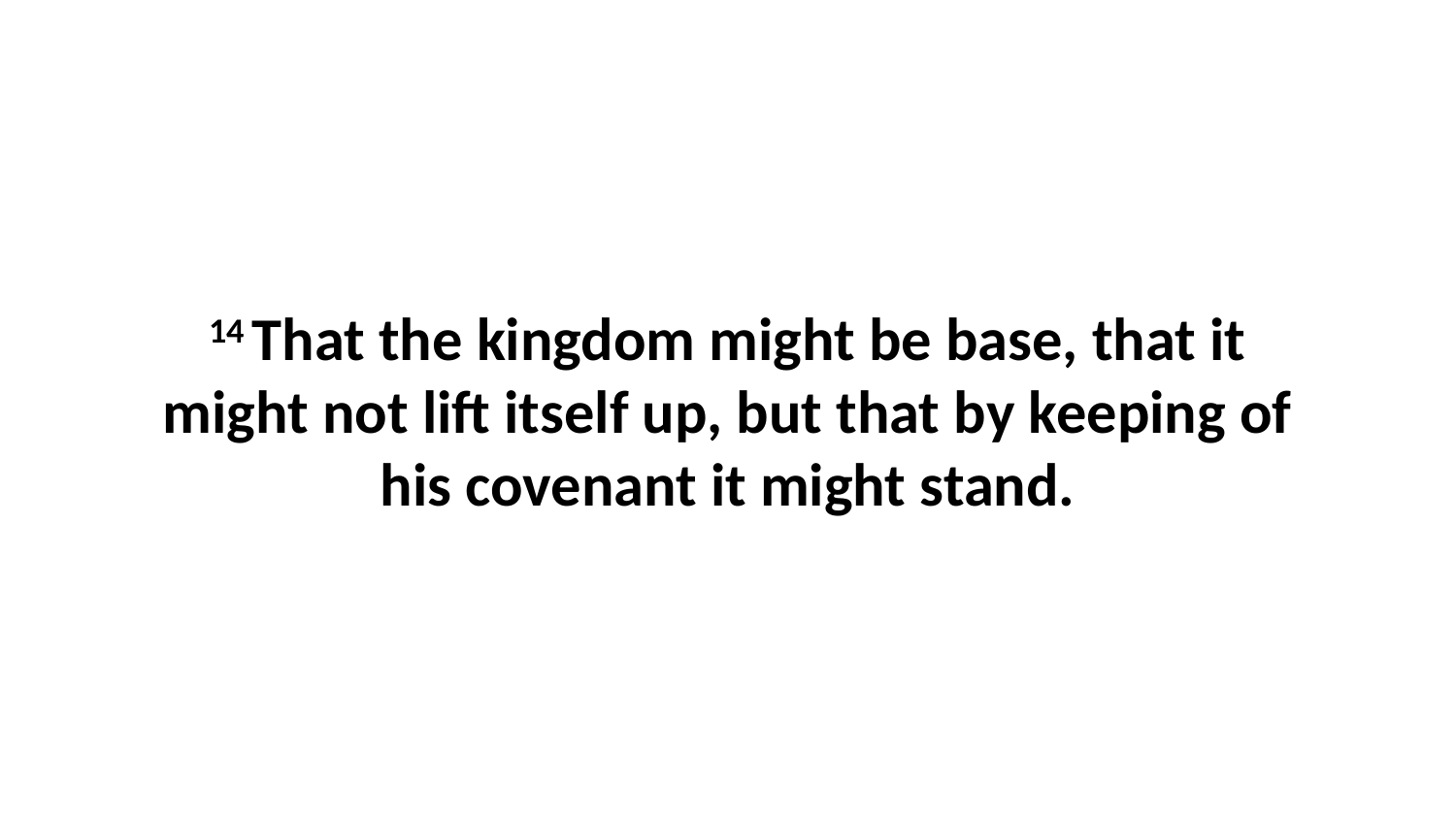

14 That the kingdom might be base, that it might not lift itself up, but that by keeping of his covenant it might stand.